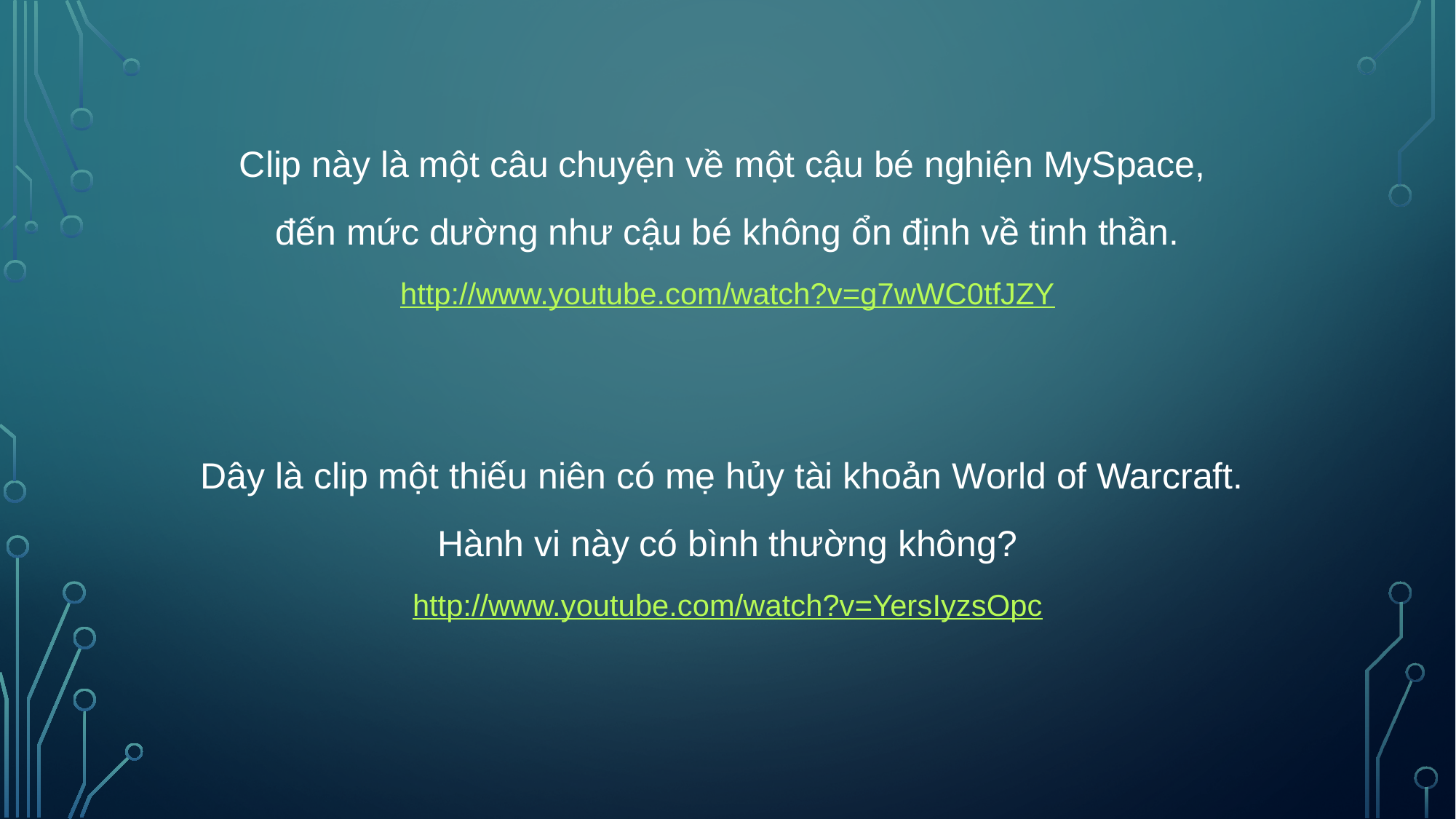

Clip này là một câu chuyện về một cậu bé nghiện MySpace,
đến mức dường như cậu bé không ổn định về tinh thần.
http://www.youtube.com/watch?v=g7wWC0tfJZY

Dây là clip một thiếu niên có mẹ hủy tài khoản World of Warcraft.
Hành vi này có bình thường không?
http://www.youtube.com/watch?v=YersIyzsOpc